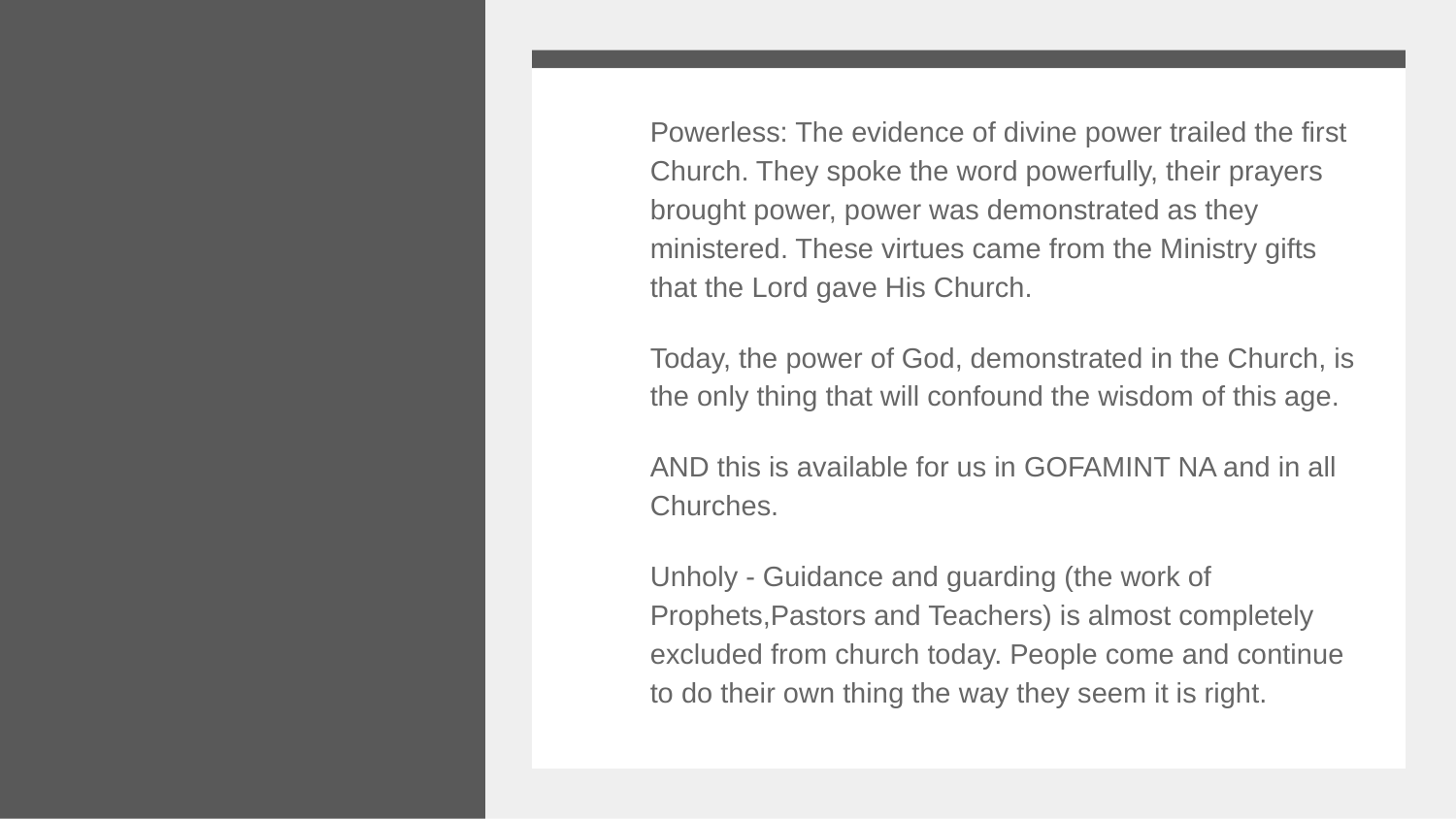

Powerless: The evidence of divine power trailed the first Church. They spoke the word powerfully, their prayers brought power, power was demonstrated as they ministered. These virtues came from the Ministry gifts that the Lord gave His Church.
Today, the power of God, demonstrated in the Church, is the only thing that will confound the wisdom of this age.
AND this is available for us in GOFAMINT NA and in all Churches.
Unholy - Guidance and guarding (the work of Prophets,Pastors and Teachers) is almost completely excluded from church today. People come and continue to do their own thing the way they seem it is right.